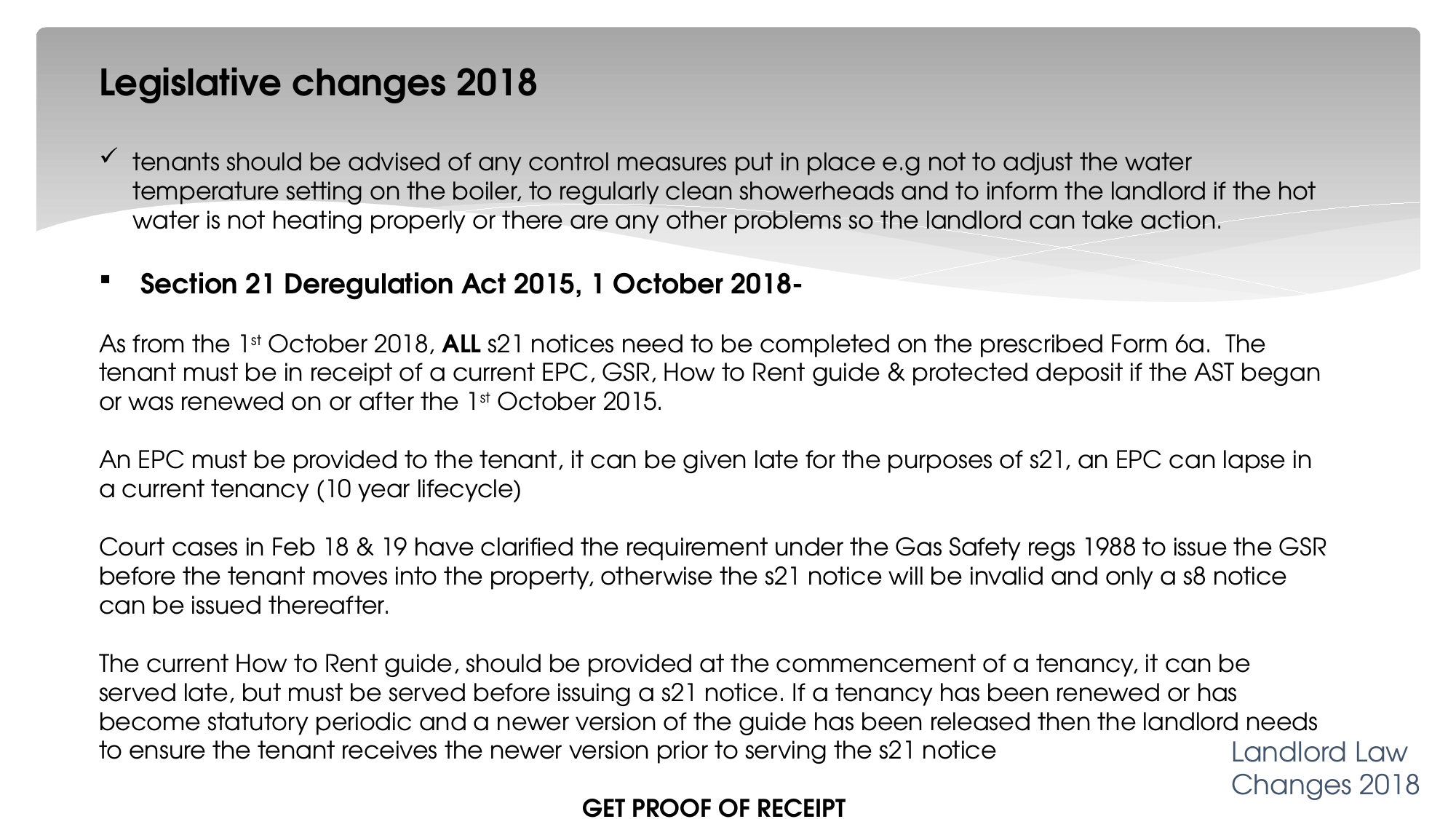

Legislative changes 2018

tenants should be advised of any control measures put in place e.g not to adjust the water temperature setting on the boiler, to regularly clean showerheads and to inform the landlord if the hot water is not heating properly or there are any other problems so the landlord can take action.

 Section 21 Deregulation Act 2015, 1 October 2018-

As from the 1st October 2018, ALL s21 notices need to be completed on the prescribed Form 6a.  The tenant must be in receipt of a current EPC, GSR, How to Rent guide & protected deposit if the AST began or was renewed on or after the 1st October 2015.

An EPC must be provided to the tenant, it can be given late for the purposes of s21, an EPC can lapse in a current tenancy (10 year lifecycle)

Court cases in Feb 18 & 19 have clarified the requirement under the Gas Safety regs 1988 to issue the GSR before the tenant moves into the property, otherwise the s21 notice will be invalid and only a s8 notice can be issued thereafter.

The current How to Rent guide, should be provided at the commencement of a tenancy, it can be served late, but must be served before issuing a s21 notice. If a tenancy has been renewed or has become statutory periodic and a newer version of the guide has been released then the landlord needs to ensure the tenant receives the newer version prior to serving the s21 notice

GET PROOF OF RECEIPT

Landlord Law
Changes 2018